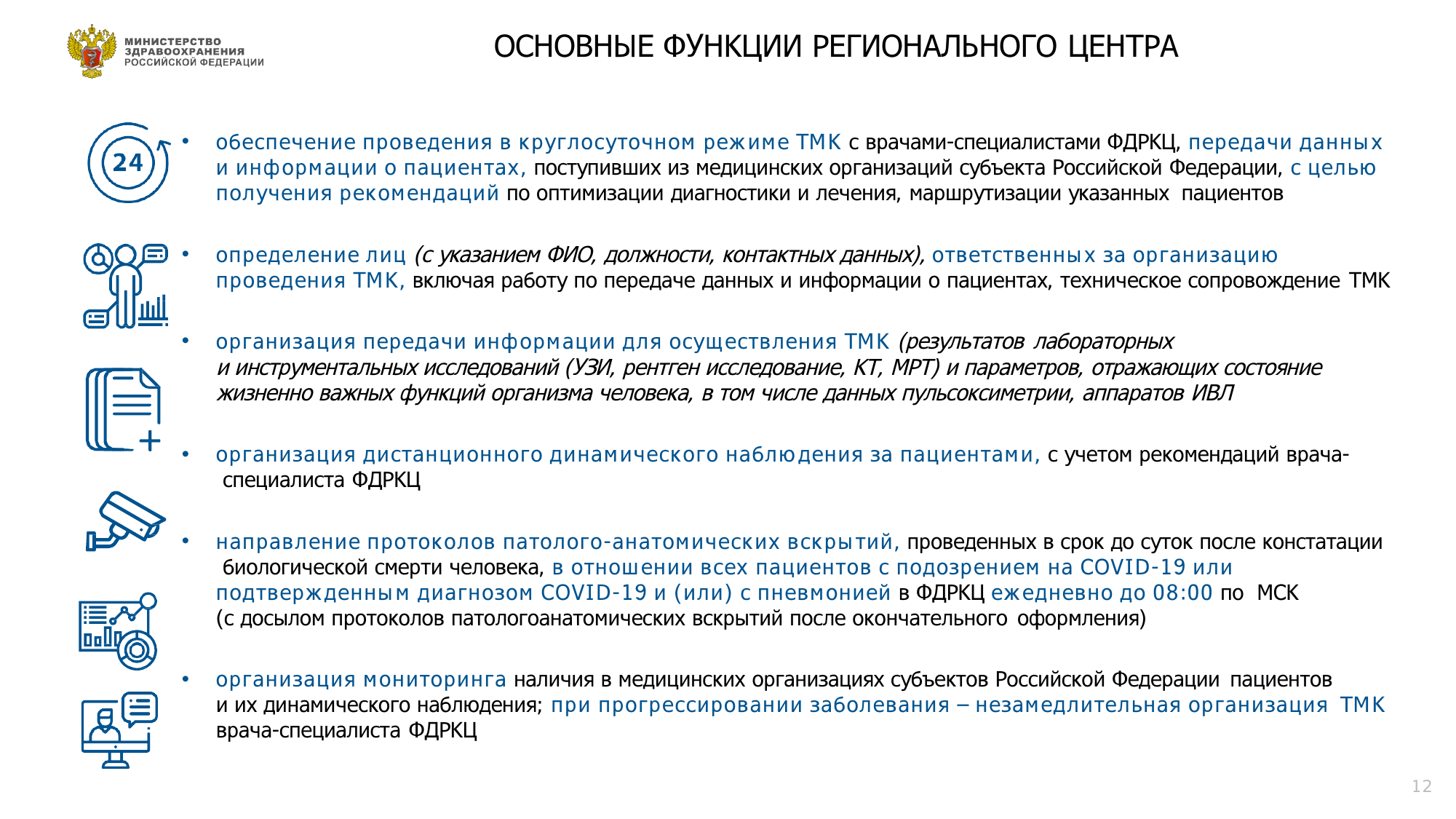

# ОСНОВНЫЕ ФУНКЦИИ РЕГИОНАЛЬНОГО ЦЕНТРА

обеспечение проведения в круглосуточном режиме ТМК с врачами-специалистами ФДРКЦ, передачи данных  и информации о пациентах, поступивших из медицинских организаций субъекта Российской Федерации, с целью  получения рекомендаций по оптимизации диагностики и лечения, маршрутизации указанных пациентов

определение лиц (с указанием ФИО, должности, контактных данных), ответственных за организацию  проведения ТМК, включая работу по передаче данных и информации о пациентах, техническое сопровождение ТМК

организация передачи информации для осуществления ТМК (результатов лабораторных
и инструментальных исследований (УЗИ, рентген исследование, КТ, МРТ) и параметров, отражающих состояние  жизненно важных функций организма человека, в том числе данных пульсоксиметрии, аппаратов ИВЛ

организация дистанционного динамического наблюдения за пациентами, с учетом рекомендаций врача-  специалиста ФДРКЦ

направление протоколов патолого-анатомических вскрытий, проведенных в срок до суток после констатации  биологической смерти человека, в отношении всех пациентов с подозрением на COVID-19 или  подтвержденным диагнозом COVID-19 и (или) с пневмонией в ФДРКЦ ежедневно до 08:00 по МСК
(с досылом протоколов патологоанатомических вскрытий после окончательного оформления)

организация мониторинга наличия в медицинских организациях субъектов Российской Федерации пациентов
и их динамического наблюдения; при прогрессировании заболевания – незамедлительная организация ТМК
врача-специалиста ФДРКЦ

12